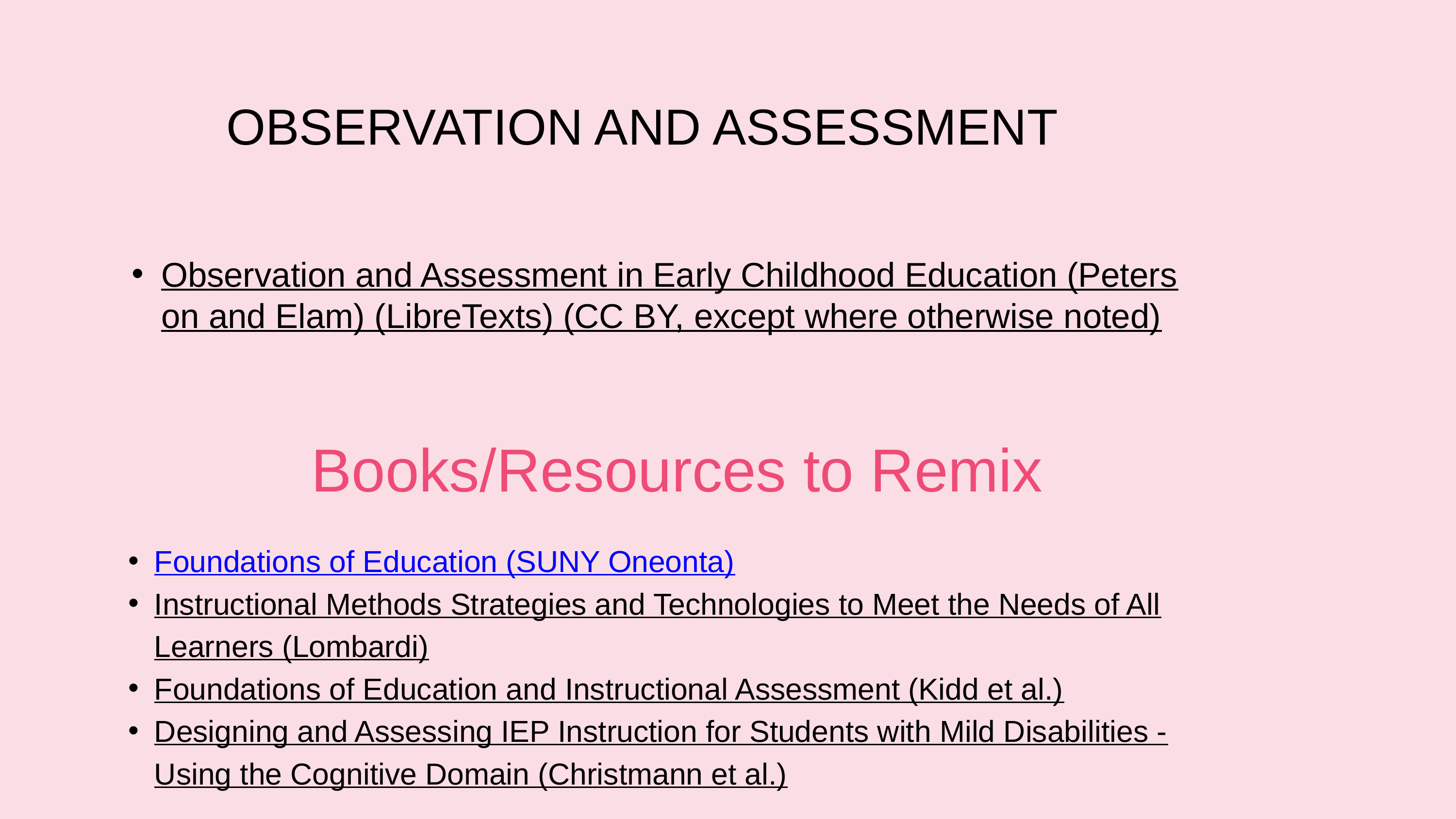

OBSERVATION AND ASSESSMENT
Observation and Assessment in Early Childhood Education (Peterson and Elam) (LibreTexts) (CC BY, except where otherwise noted)
Books/Resources to Remix
Foundations of Education (SUNY Oneonta)
Instructional Methods Strategies and Technologies to Meet the Needs of All Learners (Lombardi)
Foundations of Education and Instructional Assessment (Kidd et al.)
Designing and Assessing IEP Instruction for Students with Mild Disabilities - Using the Cognitive Domain (Christmann et al.)